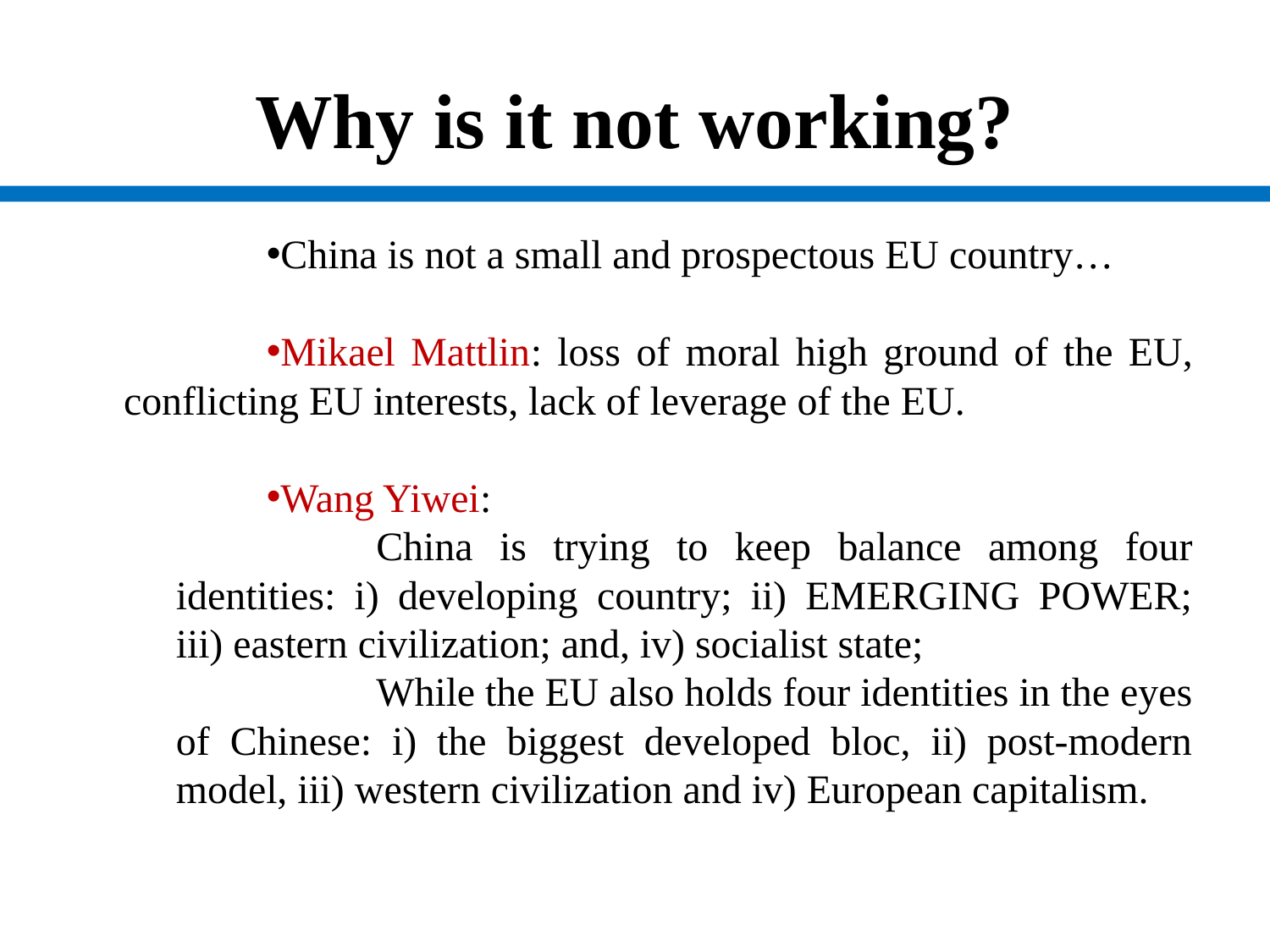

# Why is it not working?

China is not a small and prospectous EU country…

Mikael Mattlin: loss of moral high ground of the EU, conflicting EU interests, lack of leverage of the EU.

Wang Yiwei:
China is trying to keep balance among four identities: i) developing country; ii) EMERGING POWER; iii) eastern civilization; and, iv) socialist state;
While the EU also holds four identities in the eyes of Chinese: i) the biggest developed bloc, ii) post-modern model, iii) western civilization and iv) European capitalism.